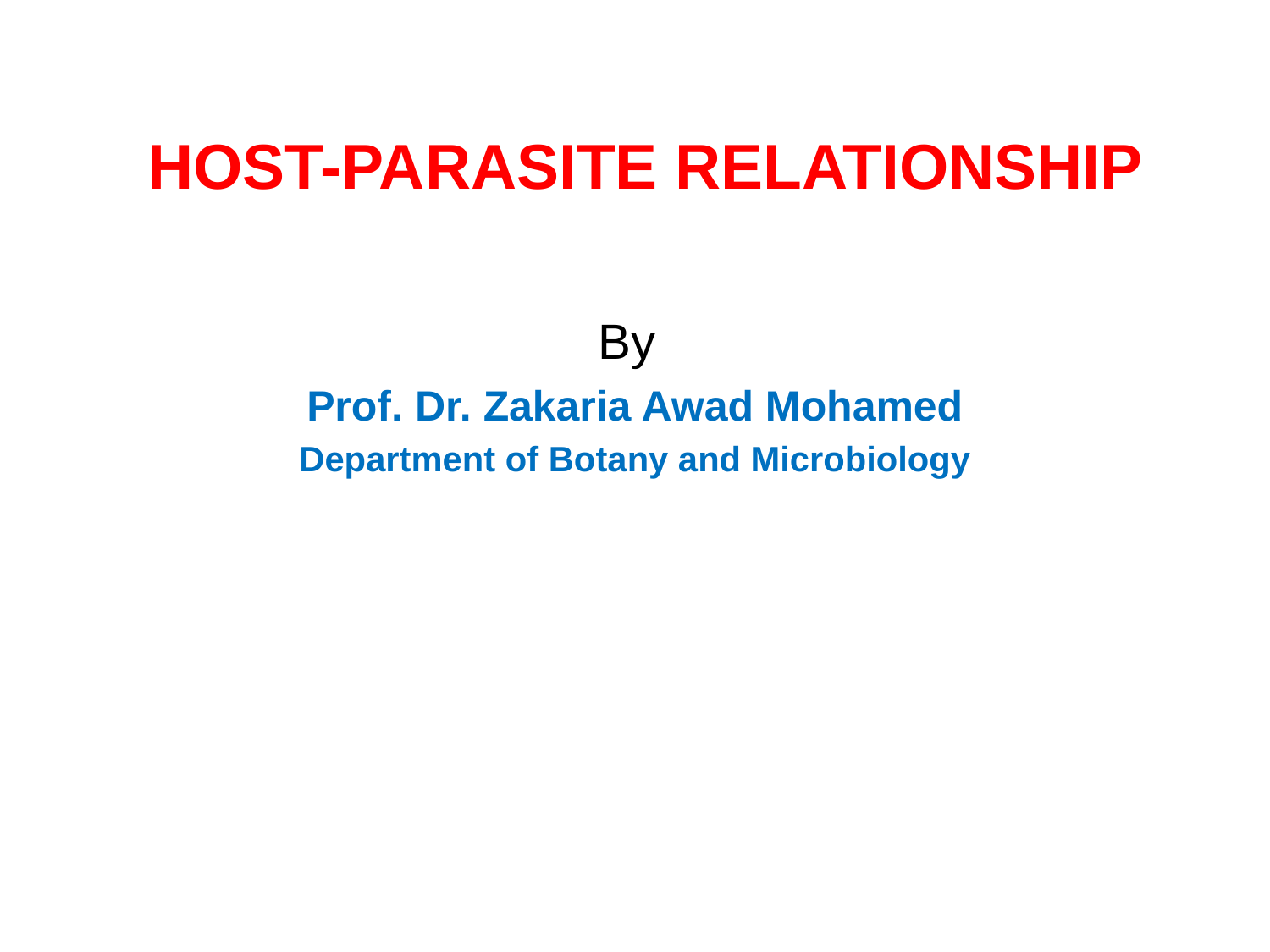

# HOST-PARASITE RELATIONSHIP
By
Prof. Dr. Zakaria Awad Mohamed
Department of Botany and Microbiology